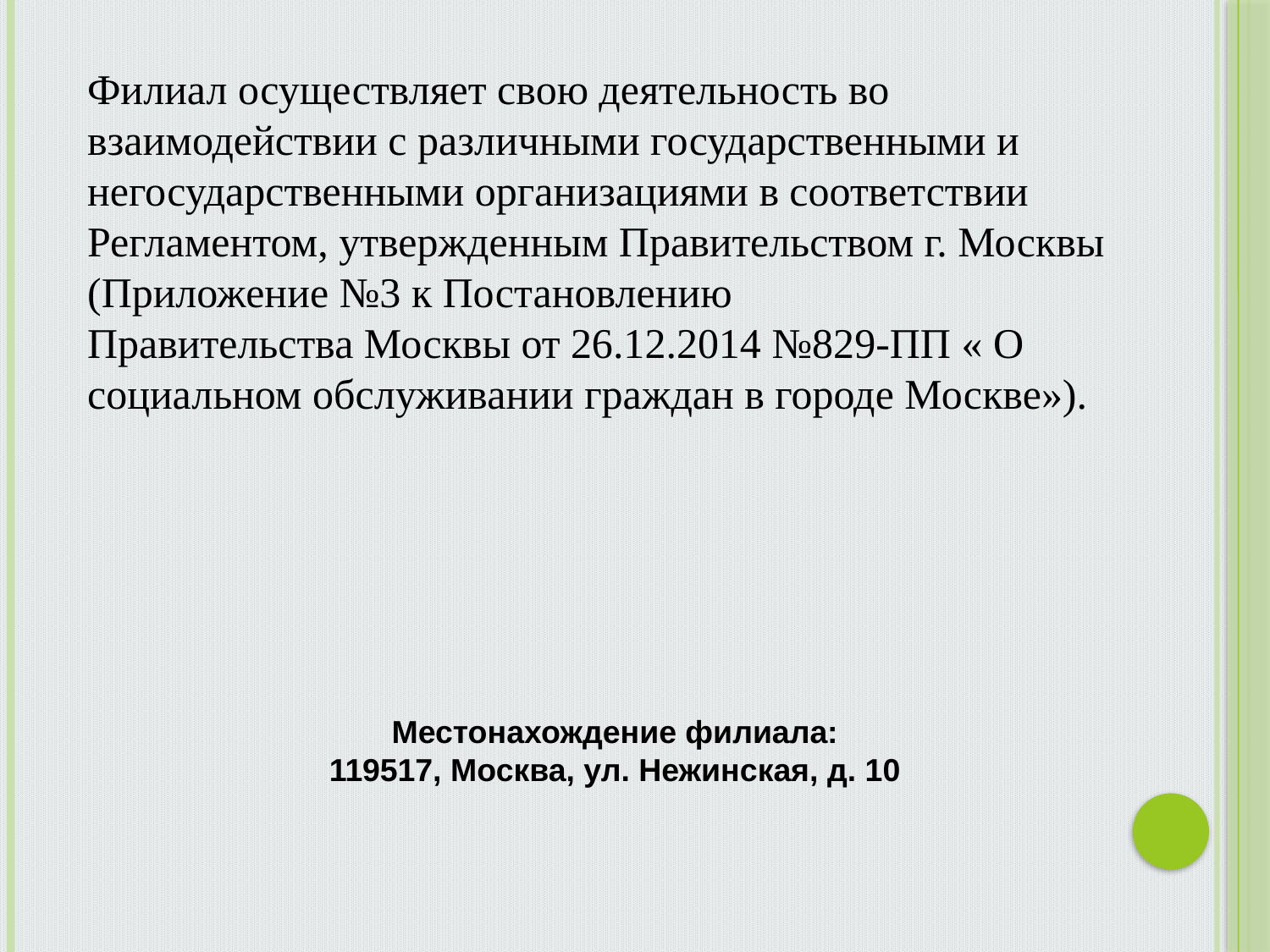

Филиал осуществляет свою деятельность во взаимодействии с различными государственными и негосударственными организациями в соответствии Регламентом, утвержденным Правительством г. Москвы (Приложение №3 к Постановлению Правительства Москвы от 26.12.2014 №829-ПП « О социальном обслуживании граждан в городе Москве»).
Местонахождение филиала:
119517, Москва, ул. Нежинская, д. 10